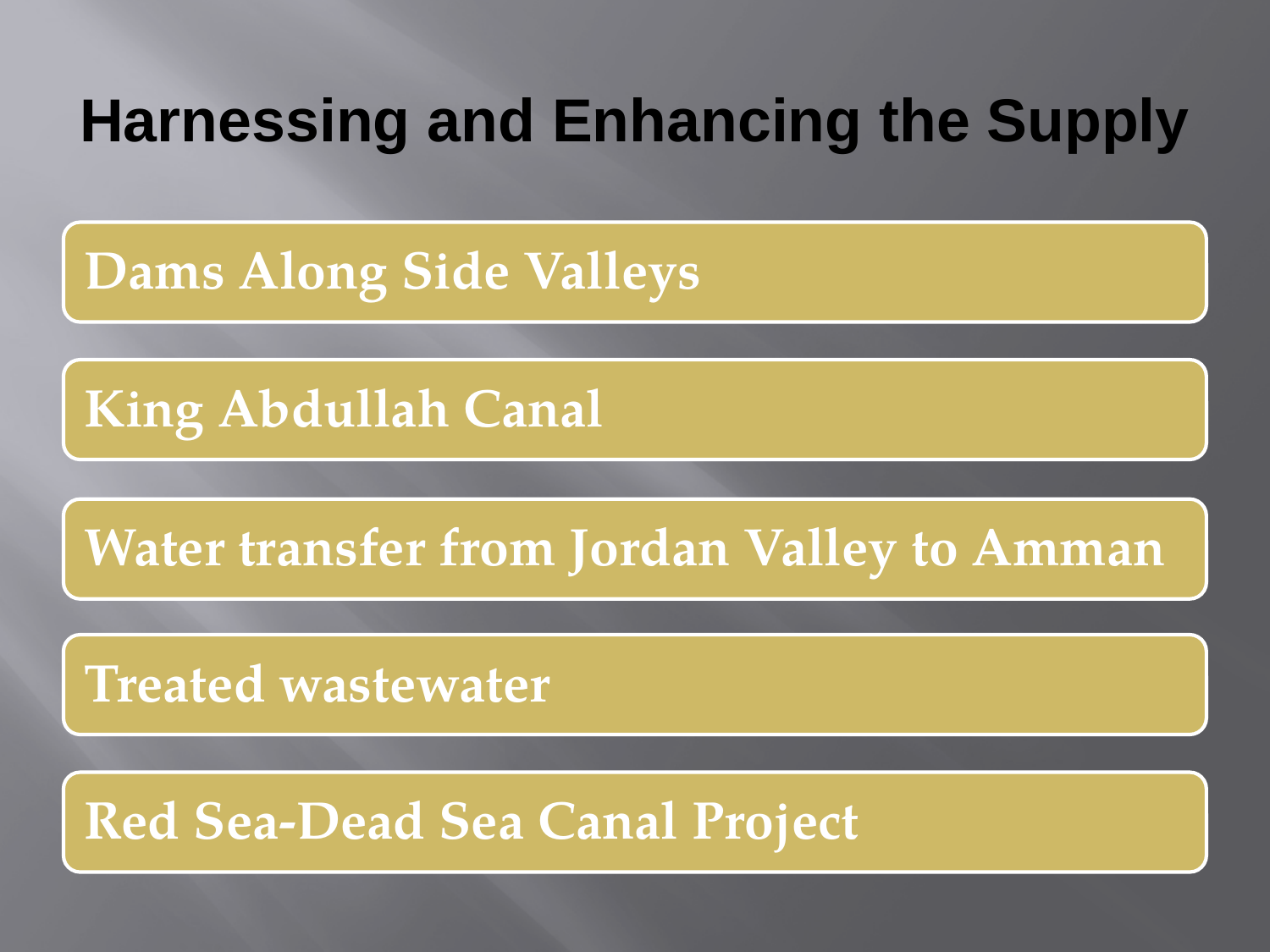

# Harnessing and Enhancing the Supply
Dams Along Side Valleys
King Abdullah Canal
Water transfer from Jordan Valley to Amman
Treated wastewater
Red Sea-Dead Sea Canal Project